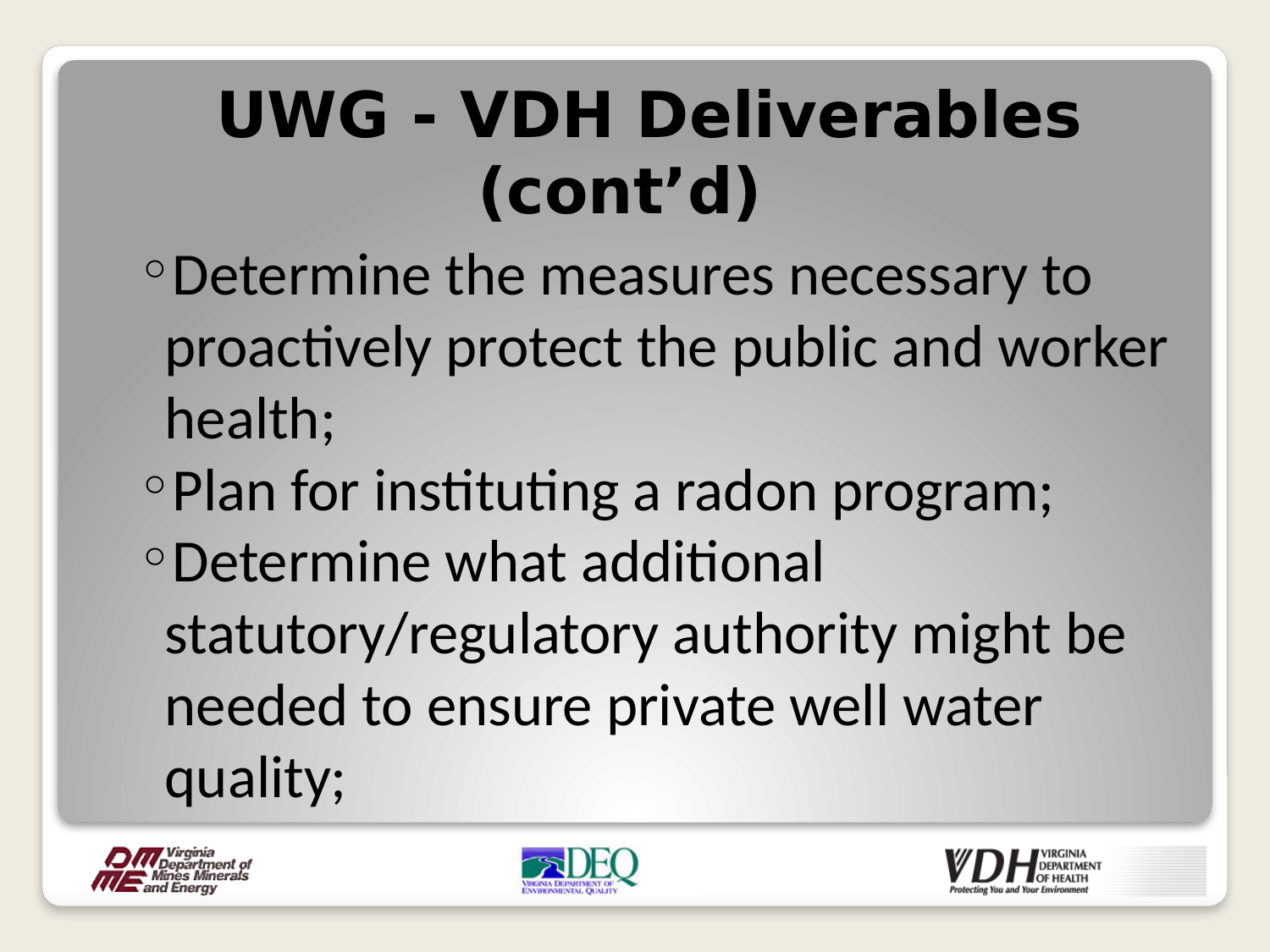

UWG - VDH Deliverables (cont’d)
Determine the measures necessary to proactively protect the public and worker health;
Plan for instituting a radon program;
Determine what additional statutory/regulatory authority might be needed to ensure private well water quality;